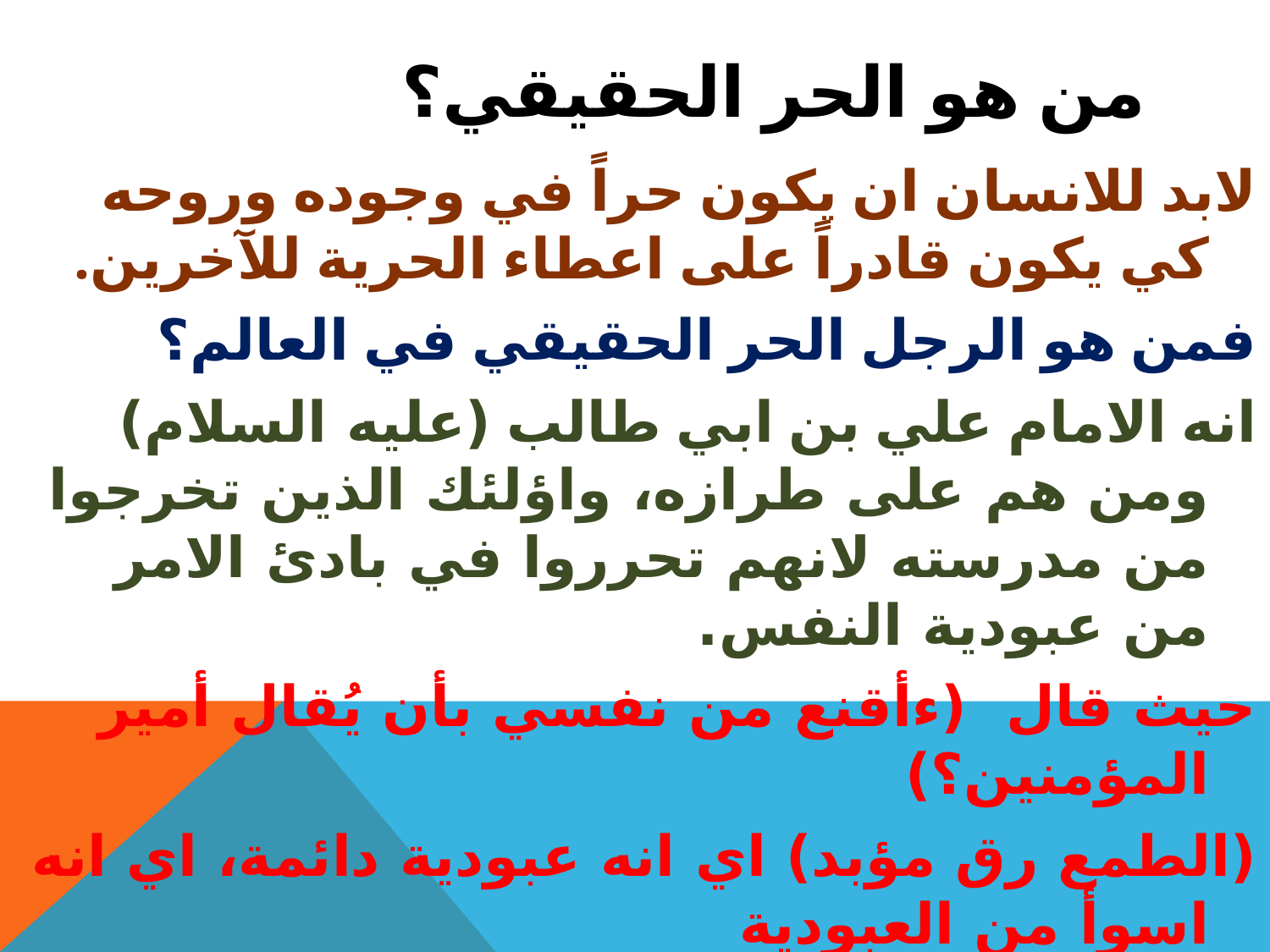

# من هو الحر الحقيقي؟
لابد للانسان ان يكون حراً في وجوده وروحه كي يكون قادراً على اعطاء الحرية للآخرين.
فمن هو الرجل الحر الحقيقي في العالم؟
انه الامام علي بن ابي طالب (عليه السلام) ومن هم على طرازه، واؤلئك الذين تخرجوا من مدرسته لانهم تحرروا في بادئ الامر من عبودية النفس.
حيث قال  (ءأقنع من نفسي بأن يُقال أمير المؤمنين؟)
(الطمع رق مؤبد) اي انه عبودية دائمة، اي انه اسوأ من العبودية